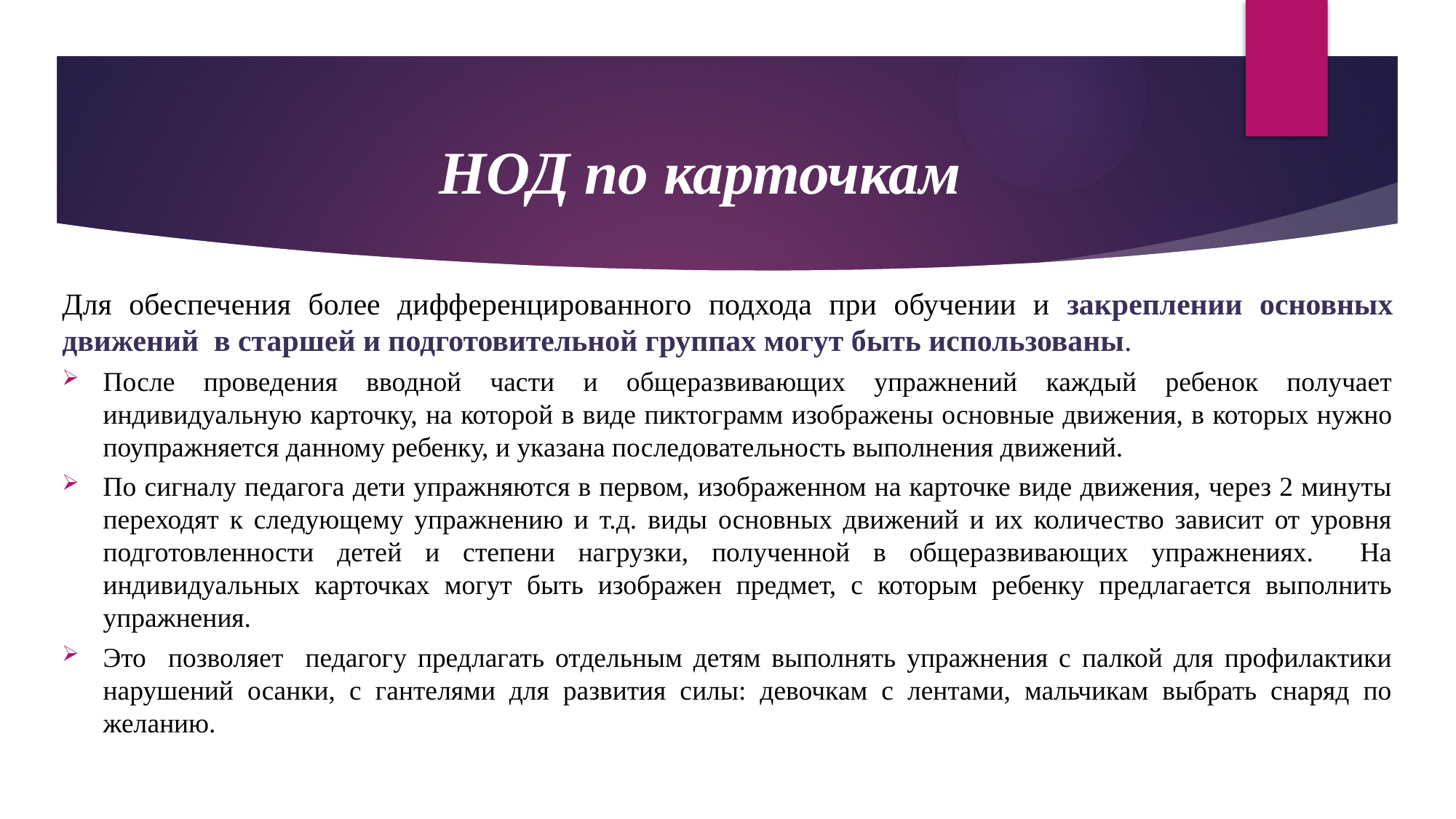

НОД по карточкам

Для обеспечения более дифференцированного подхода при обучении и закреплении основных движений  в старшей и подготовительной группах могут быть использованы.
После проведения вводной части и общеразвивающих упражнений каждый ребенок получает индивидуальную карточку, на которой в виде пиктограмм изображены основные движения, в которых нужно поупражняется данному ребенку, и указана последовательность выполнения движений.
По сигналу педагога дети упражняются в первом, изображенном на карточке виде движения, через 2 минуты переходят к следующему упражнению и т.д. виды основных движений и их количество зависит от уровня подготовленности детей и степени нагрузки, полученной в общеразвивающих упражнениях.  На индивидуальных карточках могут быть изображен предмет, с которым ребенку предлагается выполнить упражнения.
Это  позволяет  педагогу предлагать отдельным детям выполнять упражнения с палкой для профилактики нарушений осанки, с гантелями для развития силы: девочкам с лентами, мальчикам выбрать снаряд по желанию.